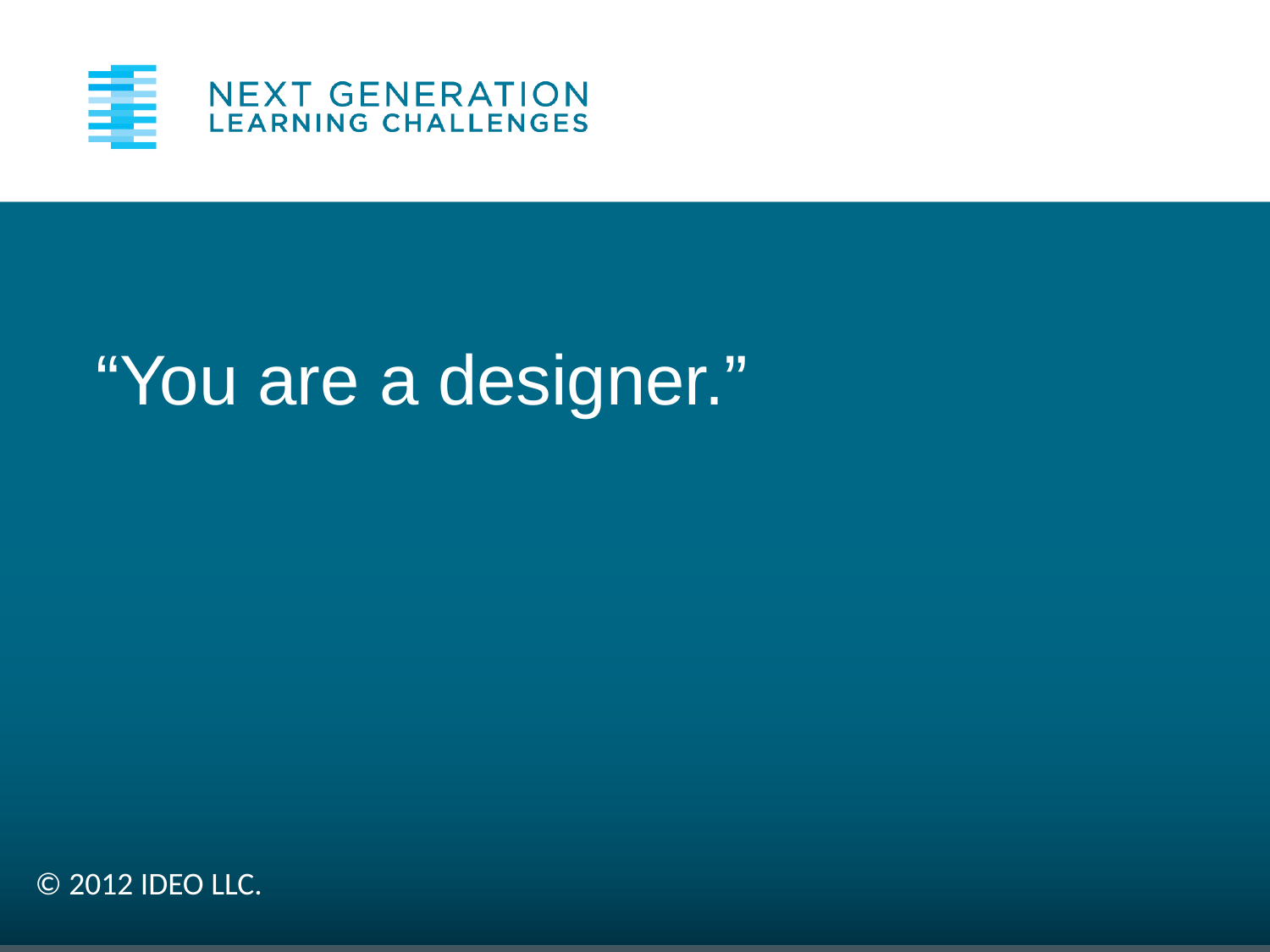

“You are a designer.”
© 2012 IDEO LLC.